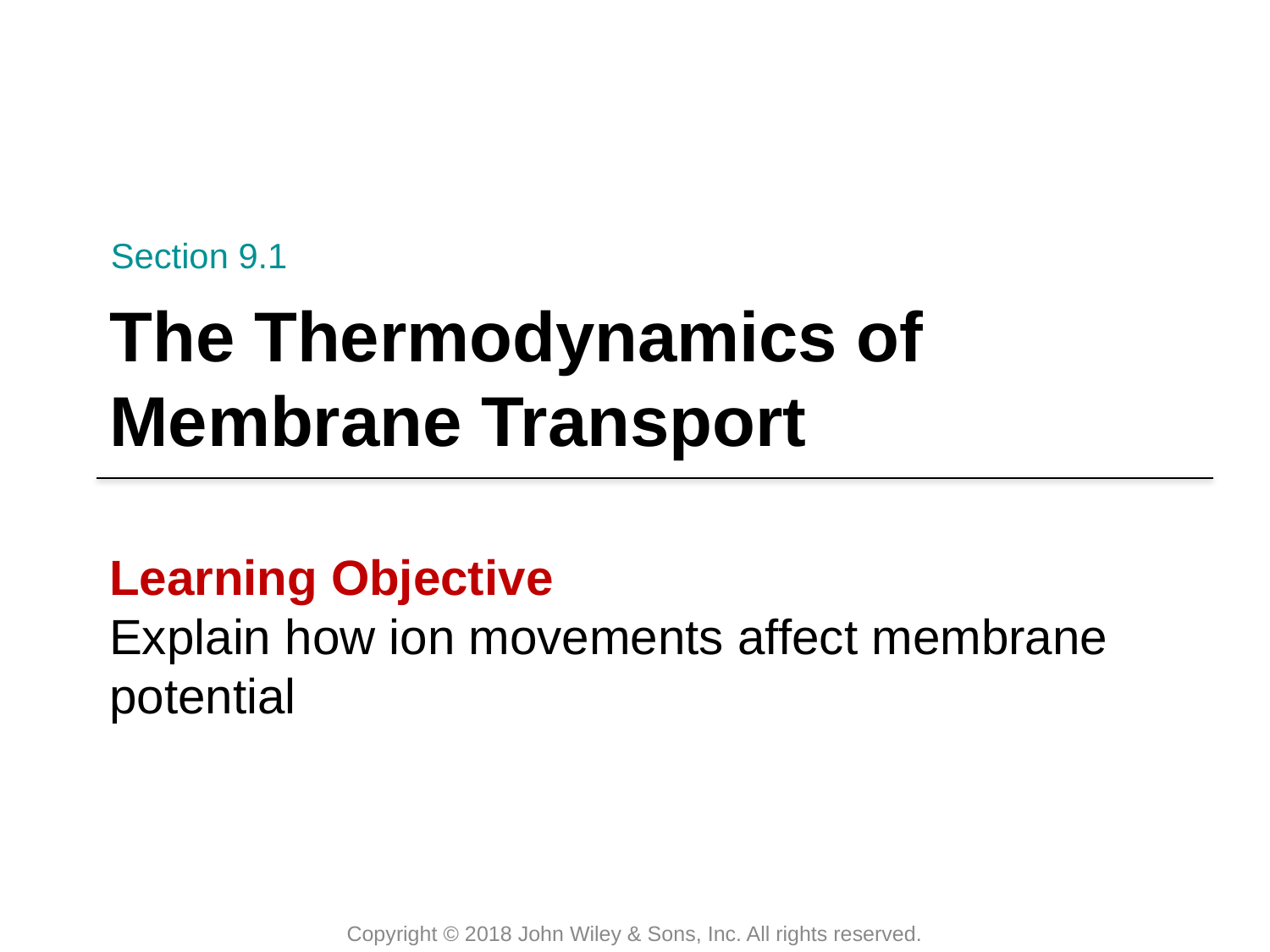

Section 9.1
# The Thermodynamics of Membrane Transport
Learning Objective
Explain how ion movements affect membrane potential
Copyright © 2018 John Wiley & Sons, Inc. All rights reserved.